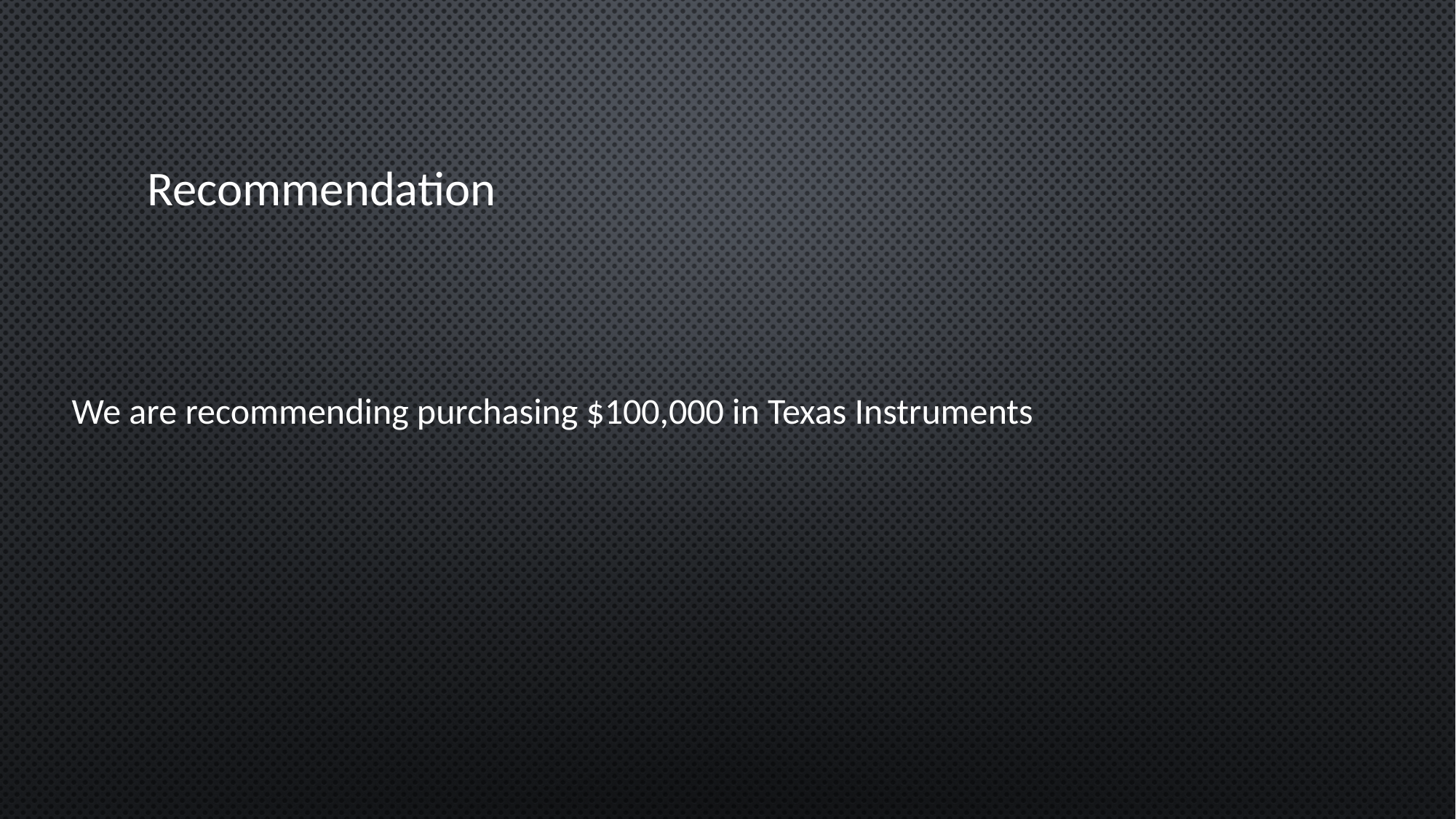

# Recommendation
We are recommending purchasing $100,000 in Texas Instruments